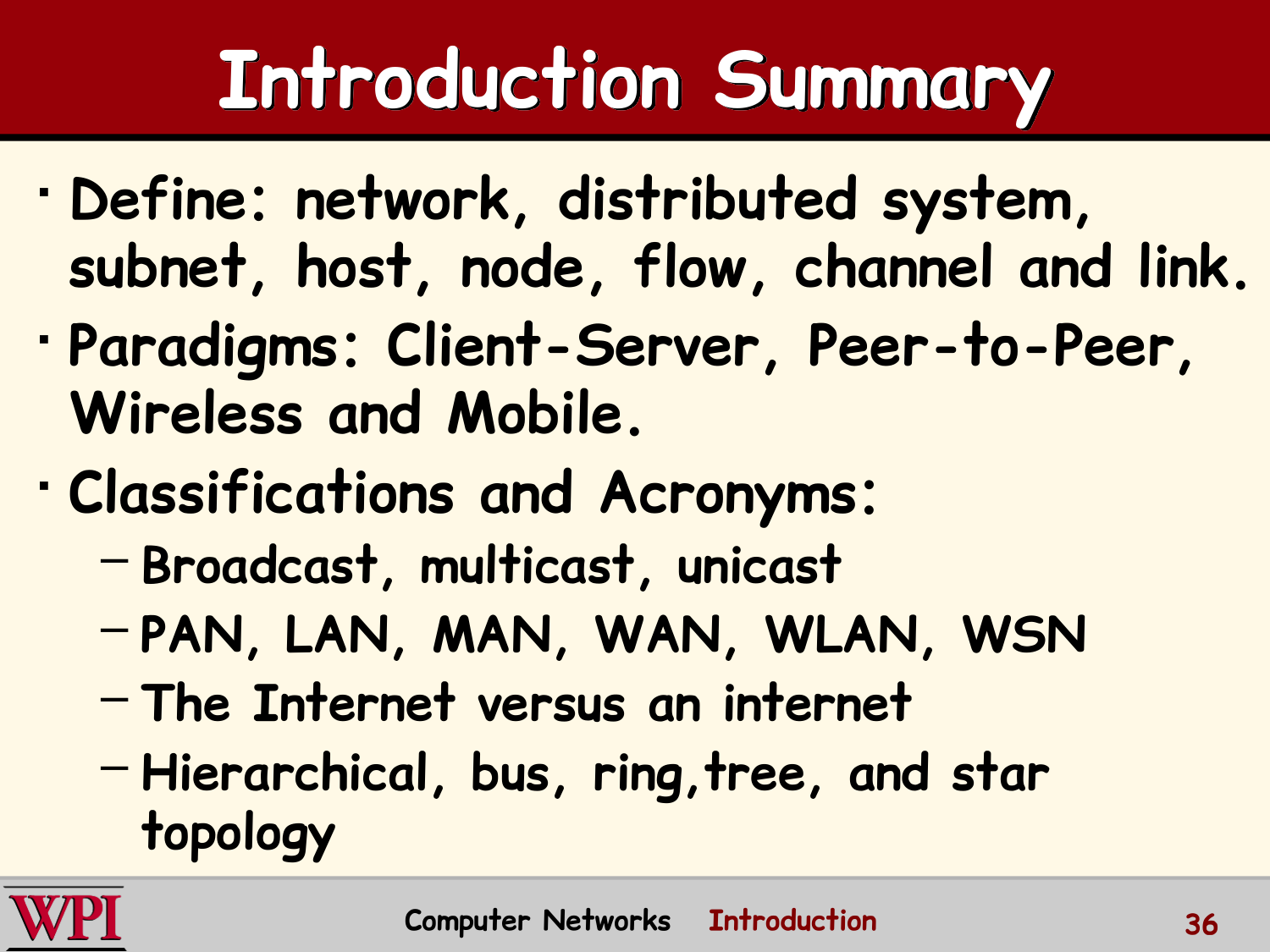

# Introduction Summary
Define: network, distributed system, subnet, host, node, flow, channel and link.
Paradigms: Client-Server, Peer-to-Peer, Wireless and Mobile.
Classifications and Acronyms:
Broadcast, multicast, unicast
PAN, LAN, MAN, WAN, WLAN, WSN
The Internet versus an internet
Hierarchical, bus, ring,tree, and star topology

Computer Networks   Introduction
36